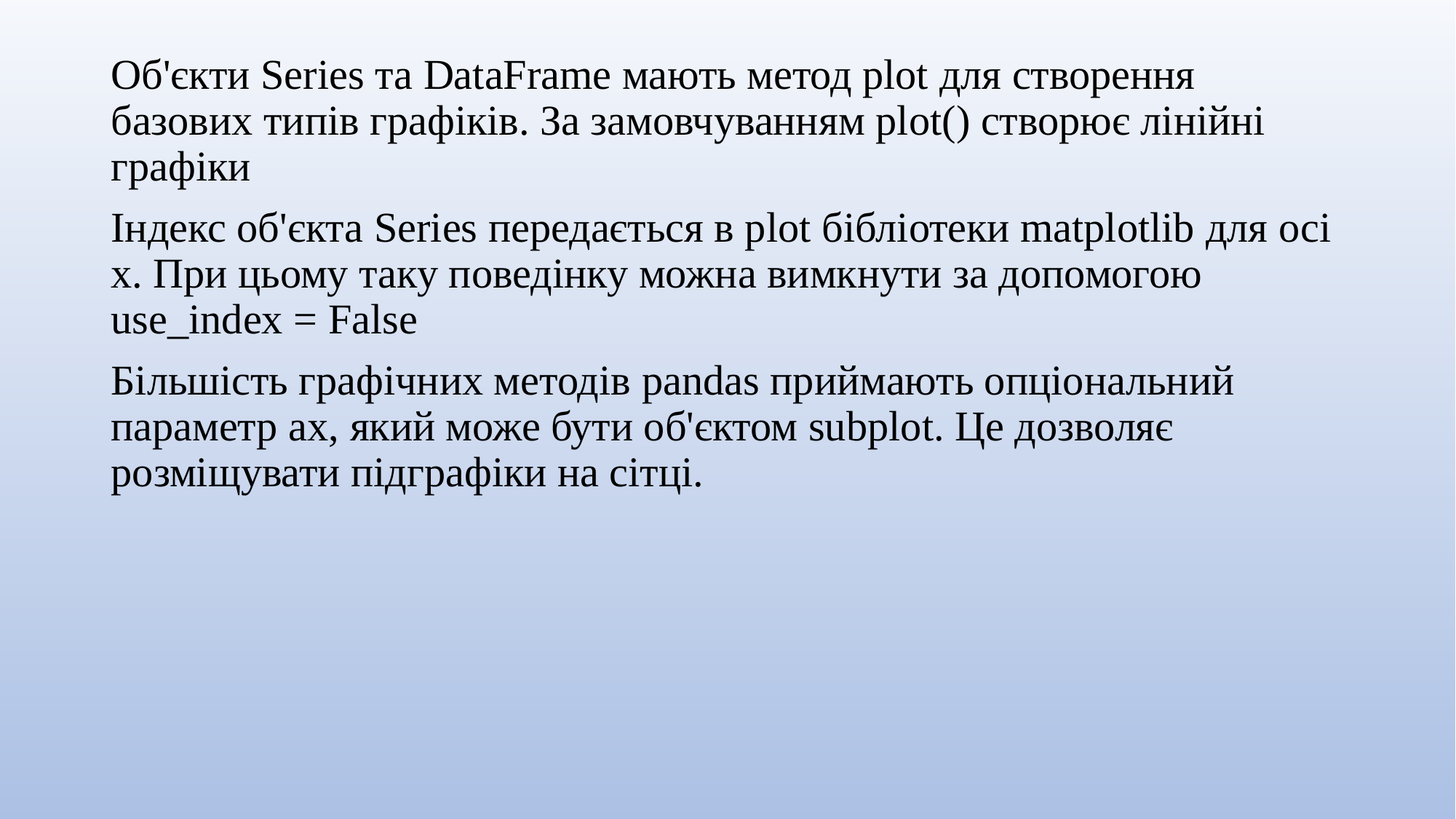

Об'єкти Series та DataFrame мають метод plot для створення базових типів графіків. За замовчуванням plot() створює лінійні графіки
Індекс об'єкта Series передається в plot бібліотеки matplotlib для осі x. При цьому таку поведінку можна вимкнути за допомогою use_index = False
Більшість графічних методів pandas приймають опціональний параметр ax, який може бути об'єктом subplot. Це дозволяє розміщувати підграфіки на сітці.